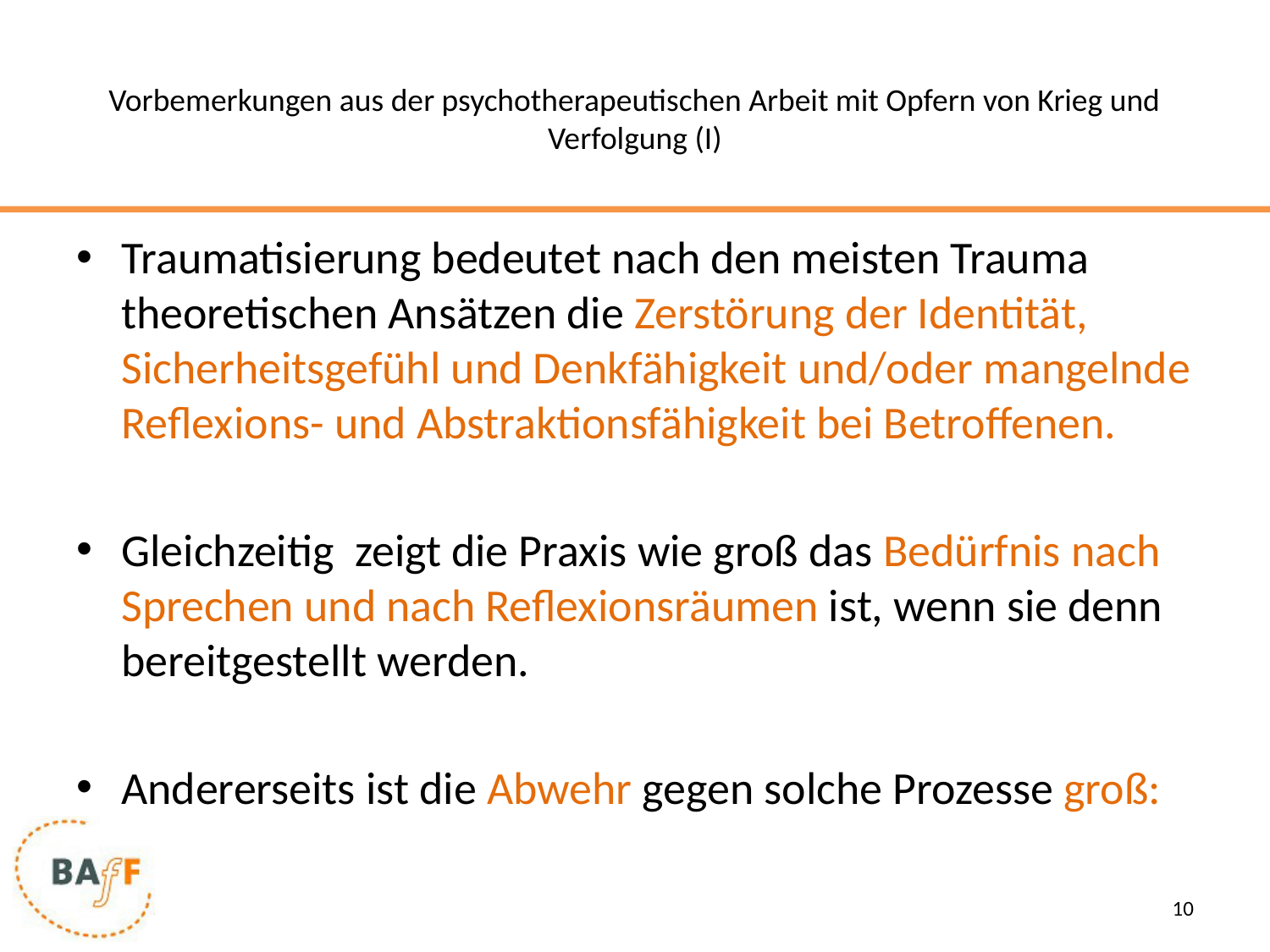

# Vorbemerkungen aus der psychotherapeutischen Arbeit mit Opfern von Krieg und Verfolgung (I)
Traumatisierung bedeutet nach den meisten Trauma theoretischen Ansätzen die Zerstörung der Identität, Sicherheitsgefühl und Denkfähigkeit und/oder mangelnde Reflexions- und Abstraktionsfähigkeit bei Betroffenen.

Gleichzeitig  zeigt die Praxis wie groß das Bedürfnis nach Sprechen und nach Reflexionsräumen ist, wenn sie denn bereitgestellt werden.

Andererseits ist die Abwehr gegen solche Prozesse groß:

10